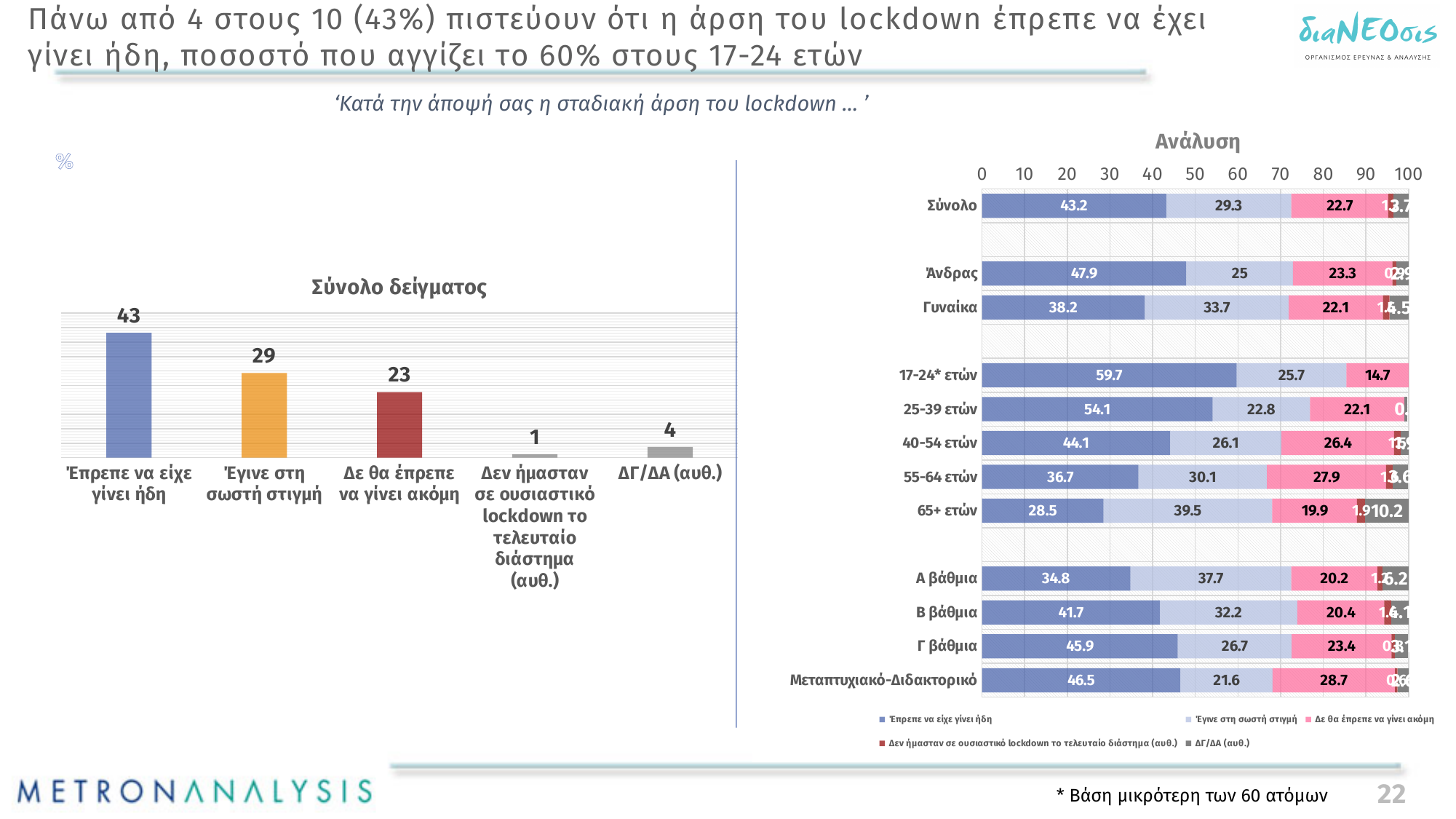

# Πάνω από 4 στους 10 (43%) πιστεύουν ότι η άρση του lockdown έπρεπε να έχει γίνει ήδη, ποσοστό που αγγίζει το 60% στους 17-24 ετών
‘Κατά την άποψή σας η σταδιακή άρση του lockdown … ’

### Chart: Ανάλυση

| Category | Έπρεπε να είχε γίνει ήδη | Έγινε στη σωστή στιγμή | Δε θα έπρεπε να γίνει ακόμη | Δεν ήμασταν σε ουσιαστικό lockdown το τελευταίο διάστημα (αυθ.) | ΔΓ/ΔΑ (αυθ.) |
|---|---|---|---|---|---|
| Σύνολο | 43.2 | 29.3 | 22.7 | 1.2 | 3.7 |
|  | None | None | None | None | None |
| Άνδρας | 47.9 | 25.0 | 23.3 | 0.9 | 2.9 |
| Γυναίκα | 38.2 | 33.7 | 22.1 | 1.5 | 4.5 |
|  | None | None | None | None | None |
| 17-24* ετών | 59.7 | 25.7 | 14.7 | None | None |
| 25-39 ετών | 54.1 | 22.8 | 22.1 | None | 0.7 |
| 40-54 ετών | 44.1 | 26.1 | 26.4 | 1.5 | 1.9 |
| 55-64 ετών | 36.7 | 30.1 | 27.9 | 1.6 | 3.6 |
| 65+ ετών | 28.5 | 39.5 | 19.9 | 1.9 | 10.2 |
|  | None | None | None | None | None |
| A βάθμια | 34.8 | 37.7 | 20.2 | 1.2 | 6.2 |
| Β βάθμια | 41.7 | 32.2 | 20.4 | 1.6 | 4.1 |
| Γ βάθμια | 45.9 | 26.7 | 23.4 | 0.8 | 3.1 |
| Μεταπτυχιακό-Διδακτορικό | 46.5 | 21.6 | 28.7 | 0.6 | 2.6 |
%

### Chart: Σύνολο δείγματος

| Category | Series 1 |
|---|---|
| Έπρεπε να είχε γίνει ήδη | 43.2 |
| Έγινε στη σωστή στιγμή | 29.3 |
| Δε θα έπρεπε να γίνει ακόμη | 22.7 |
| Δεν ήμασταν σε ουσιαστικό lockdown το τελευταίο διάστημα (αυθ.) | 1.2 |
| ΔΓ/ΔΑ (αυθ.) | 3.7 |
22
* Βάση μικρότερη των 60 ατόμων